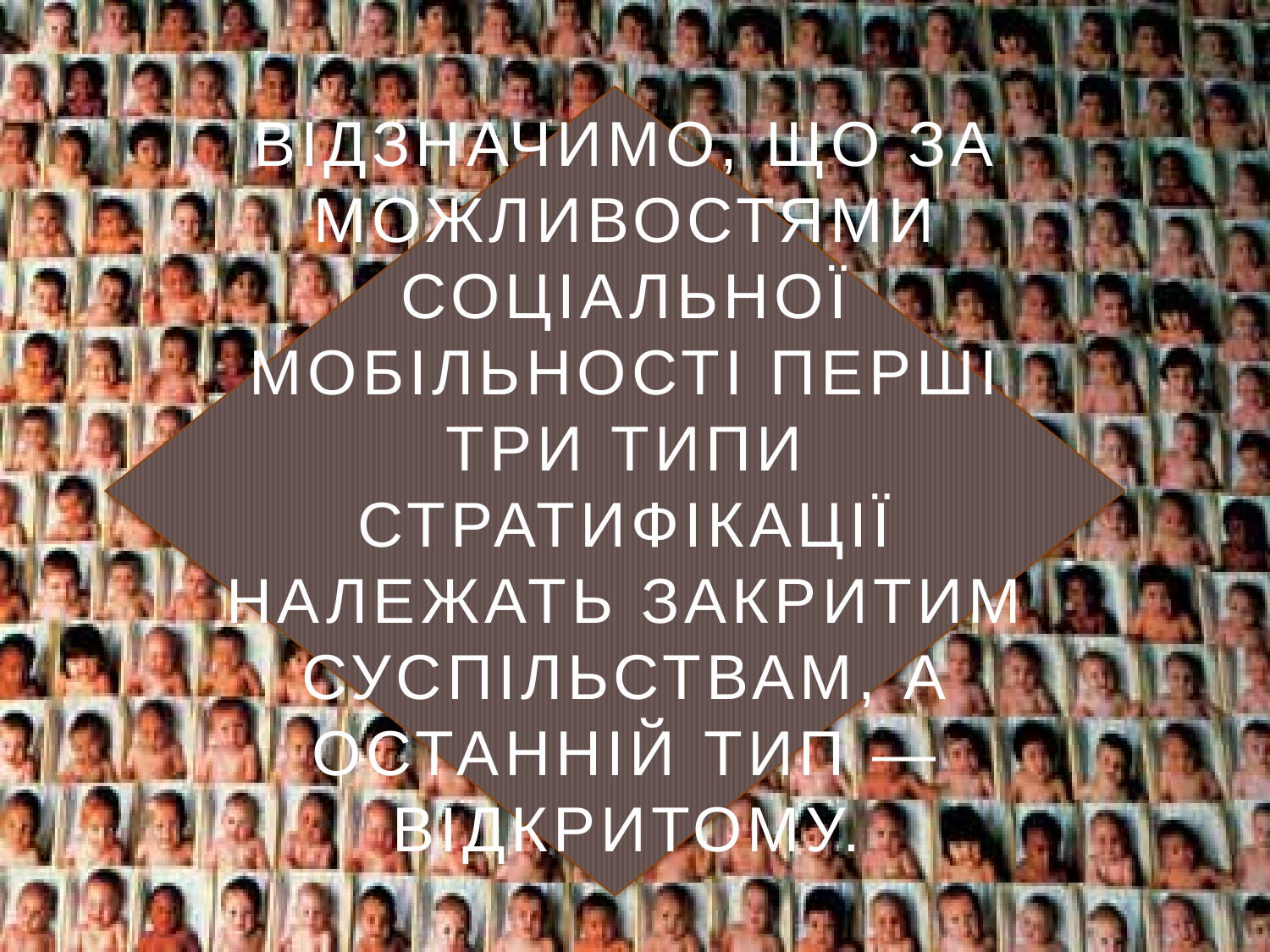

# Відзначимо, що за можливостями соціальної мобільності перші три типи стратифікації належать закритим суспільствам, а останній тип — відкритому.